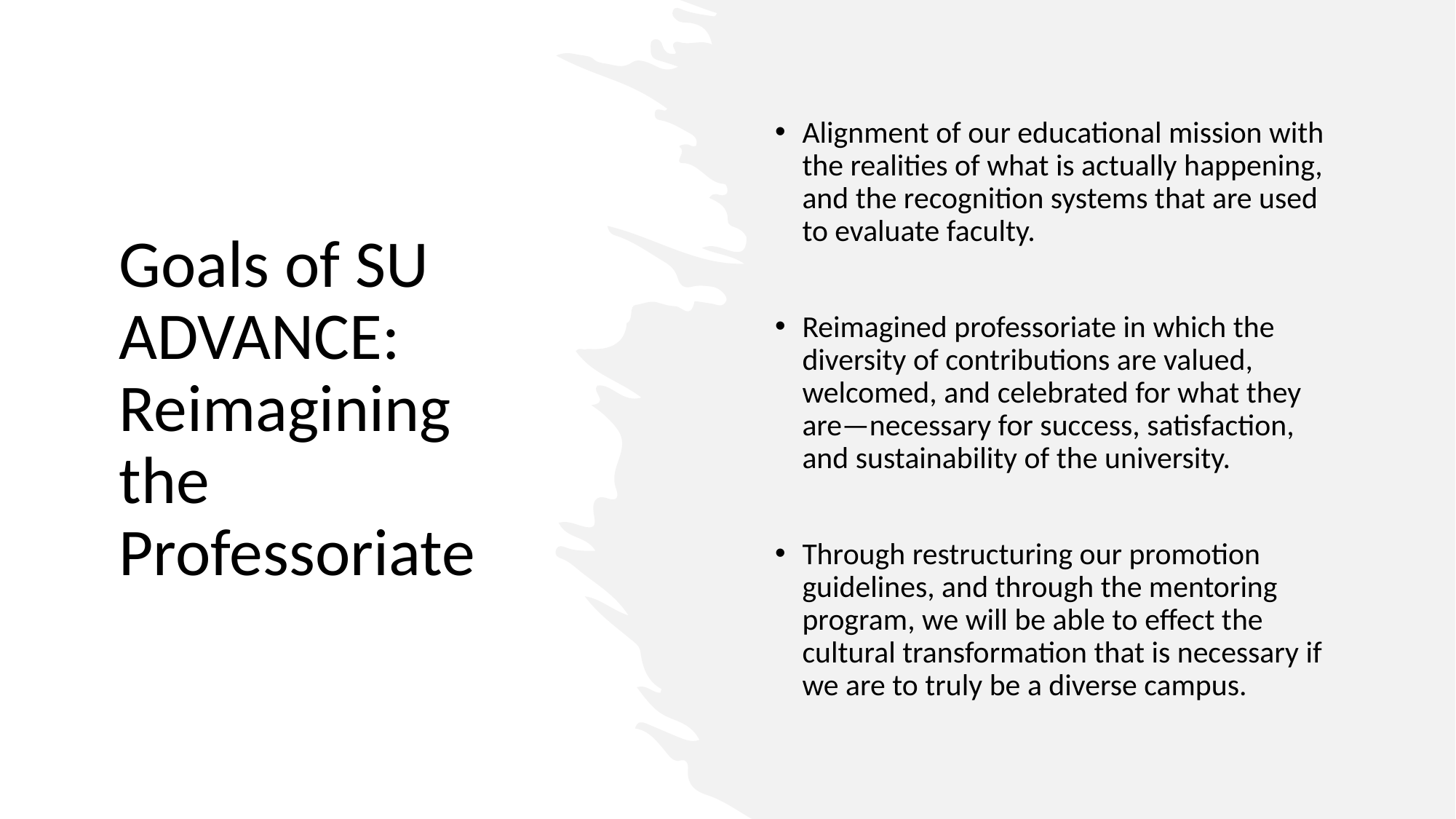

Alignment of our educational mission with the realities of what is actually happening, and the recognition systems that are used to evaluate faculty.

Reimagined professoriate in which the diversity of contributions are valued, welcomed, and celebrated for what they are—necessary for success, satisfaction, and sustainability of the university.

Through restructuring our promotion guidelines, and through the mentoring program, we will be able to effect the cultural transformation that is necessary if we are to truly be a diverse campus.
# Goals of SU ADVANCE: Reimagining the Professoriate